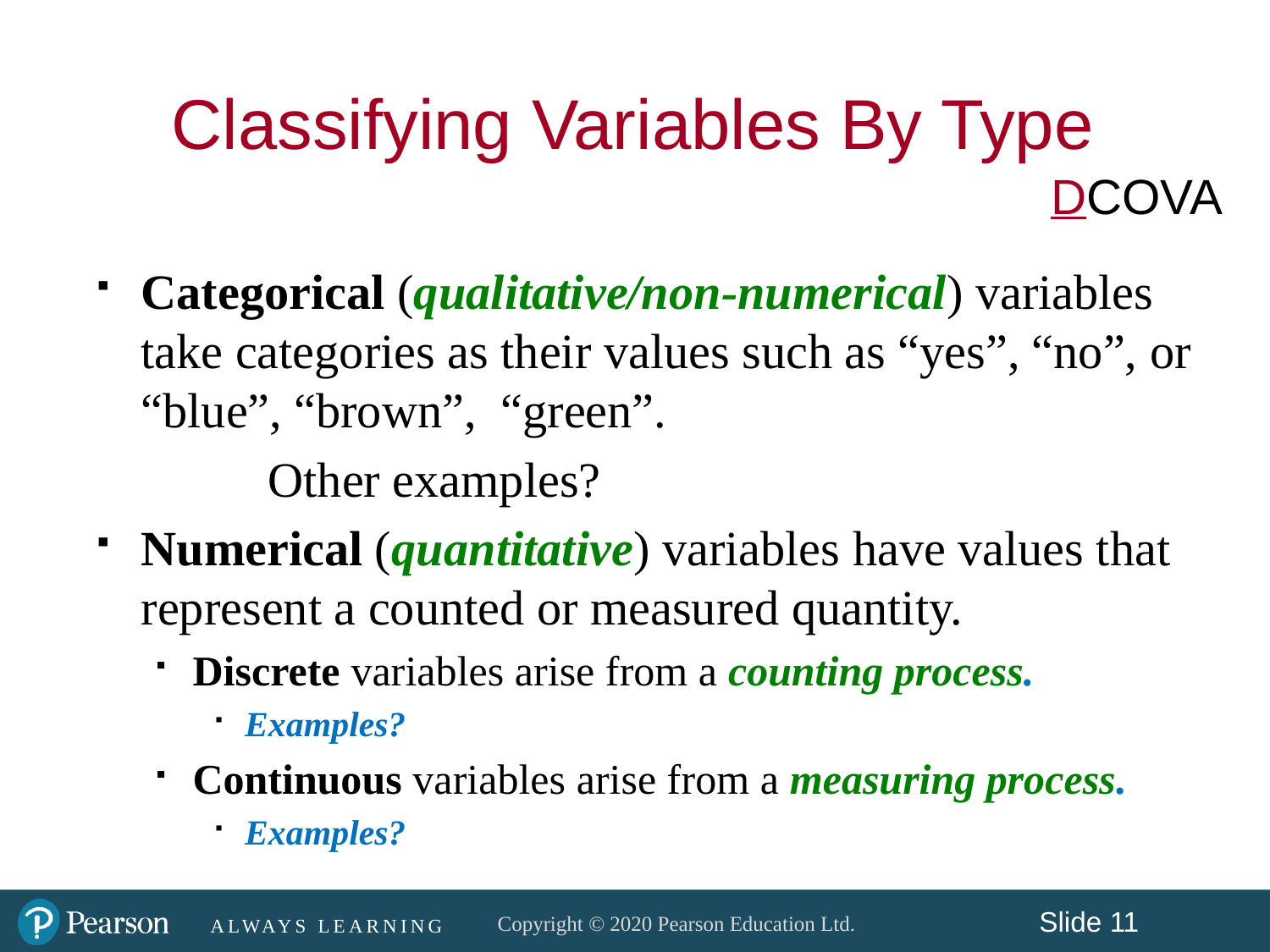

Classifying Variables By Type
Categorical (qualitative/non-numerical) variables take categories as their values such as “yes”, “no”, or “blue”, “brown”,  “green”.
		Other examples?
Numerical (quantitative) variables have values that represent a counted or measured quantity.
Discrete variables arise from a counting process.
Examples?
Continuous variables arise from a measuring process.
Examples?
DCOVA